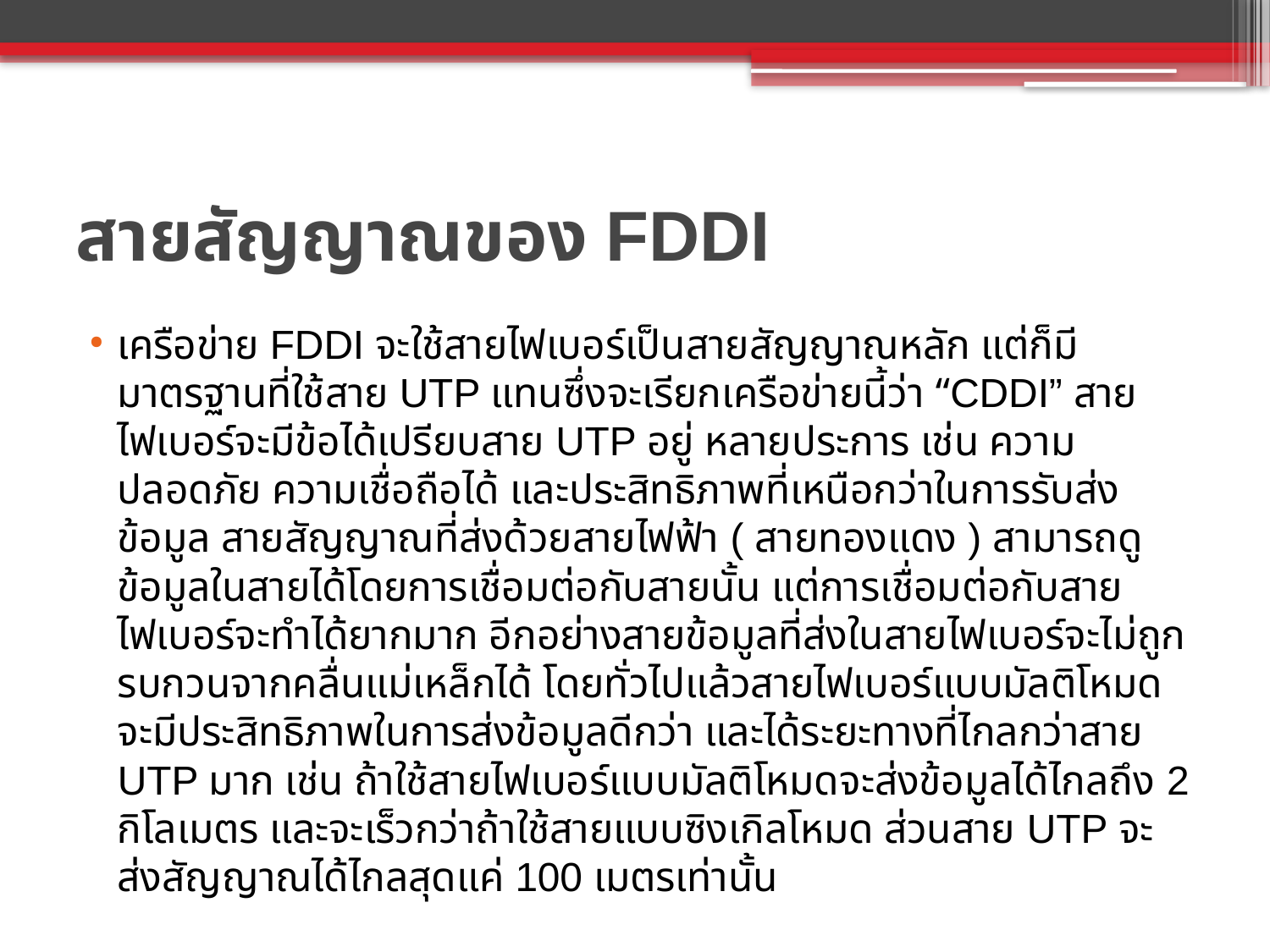

# สายสัญญาณของ FDDI
เครือข่าย FDDI จะใช้สายไฟเบอร์เป็นสายสัญญาณหลัก แต่ก็มีมาตรฐานที่ใช้สาย UTP แทนซึ่งจะเรียกเครือข่ายนี้ว่า “CDDI” สายไฟเบอร์จะมีข้อได้เปรียบสาย UTP อยู่ หลายประการ เช่น ความปลอดภัย ความเชื่อถือได้ และประสิทธิภาพที่เหนือกว่าในการรับส่งข้อมูล สายสัญญาณที่ส่งด้วยสายไฟฟ้า ( สายทองแดง ) สามารถดูข้อมูลในสายได้โดยการเชื่อมต่อกับสายนั้น แต่การเชื่อมต่อกับสายไฟเบอร์จะทำได้ยากมาก อีกอย่างสายข้อมูลที่ส่งในสายไฟเบอร์จะไม่ถูกรบกวนจากคลื่นแม่เหล็กได้ โดยทั่วไปแล้วสายไฟเบอร์แบบมัลติโหมดจะมีประสิทธิภาพในการส่งข้อมูลดีกว่า และได้ระยะทางที่ไกลกว่าสาย UTP มาก เช่น ถ้าใช้สายไฟเบอร์แบบมัลติโหมดจะส่งข้อมูลได้ไกลถึง 2 กิโลเมตร และจะเร็วกว่าถ้าใช้สายแบบซิงเกิลโหมด ส่วนสาย UTP จะส่งสัญญาณได้ไกลสุดแค่ 100 เมตรเท่านั้น